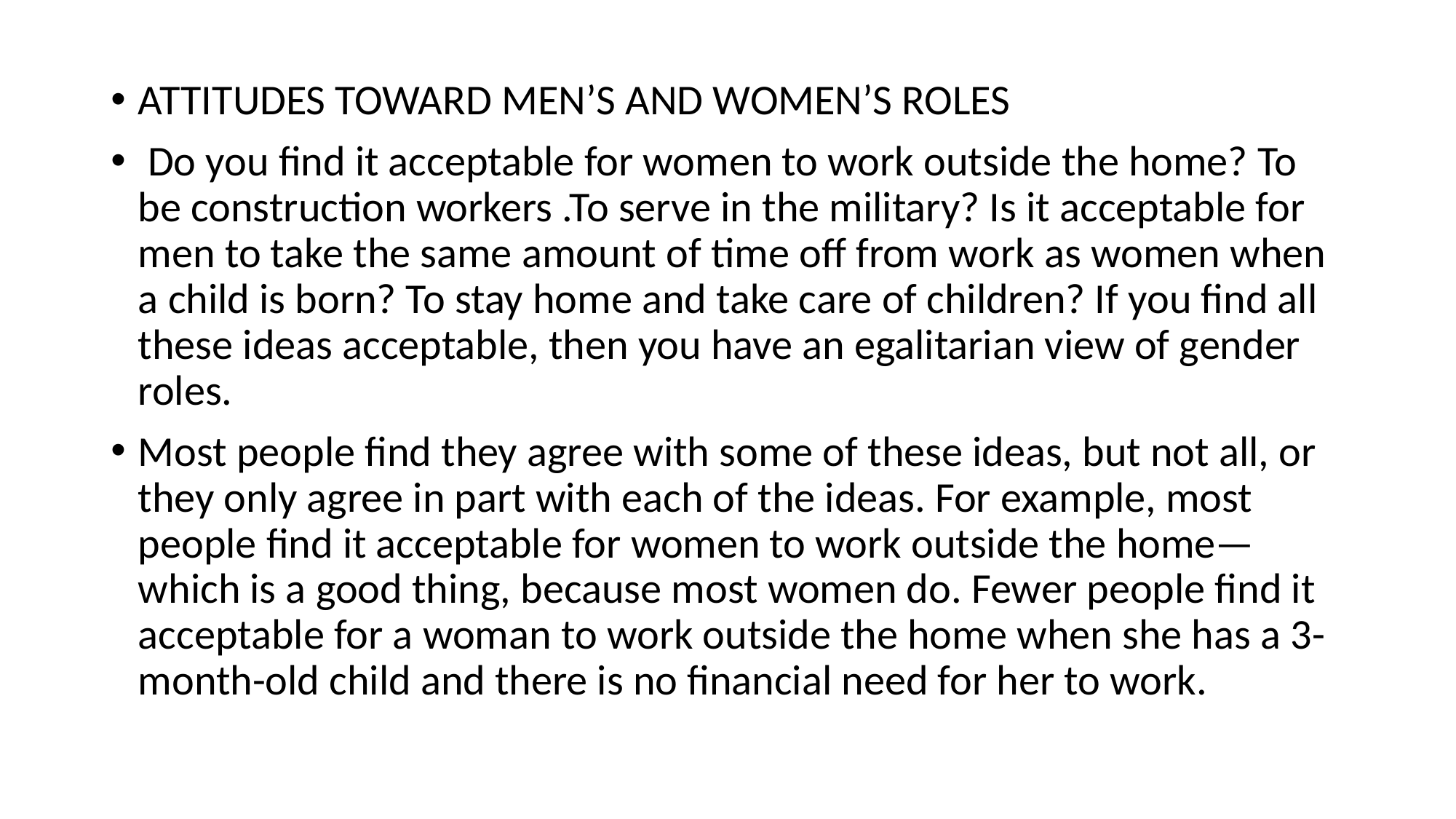

ATTITUDES TOWARD MEN’S AND WOMEN’S ROLES
 Do you find it acceptable for women to work outside the home? To be construction workers .To serve in the military? Is it acceptable for men to take the same amount of time off from work as women when a child is born? To stay home and take care of children? If you find all these ideas acceptable, then you have an egalitarian view of gender roles.
Most people find they agree with some of these ideas, but not all, or they only agree in part with each of the ideas. For example, most people find it acceptable for women to work outside the home—which is a good thing, because most women do. Fewer people find it acceptable for a woman to work outside the home when she has a 3-month-old child and there is no financial need for her to work.